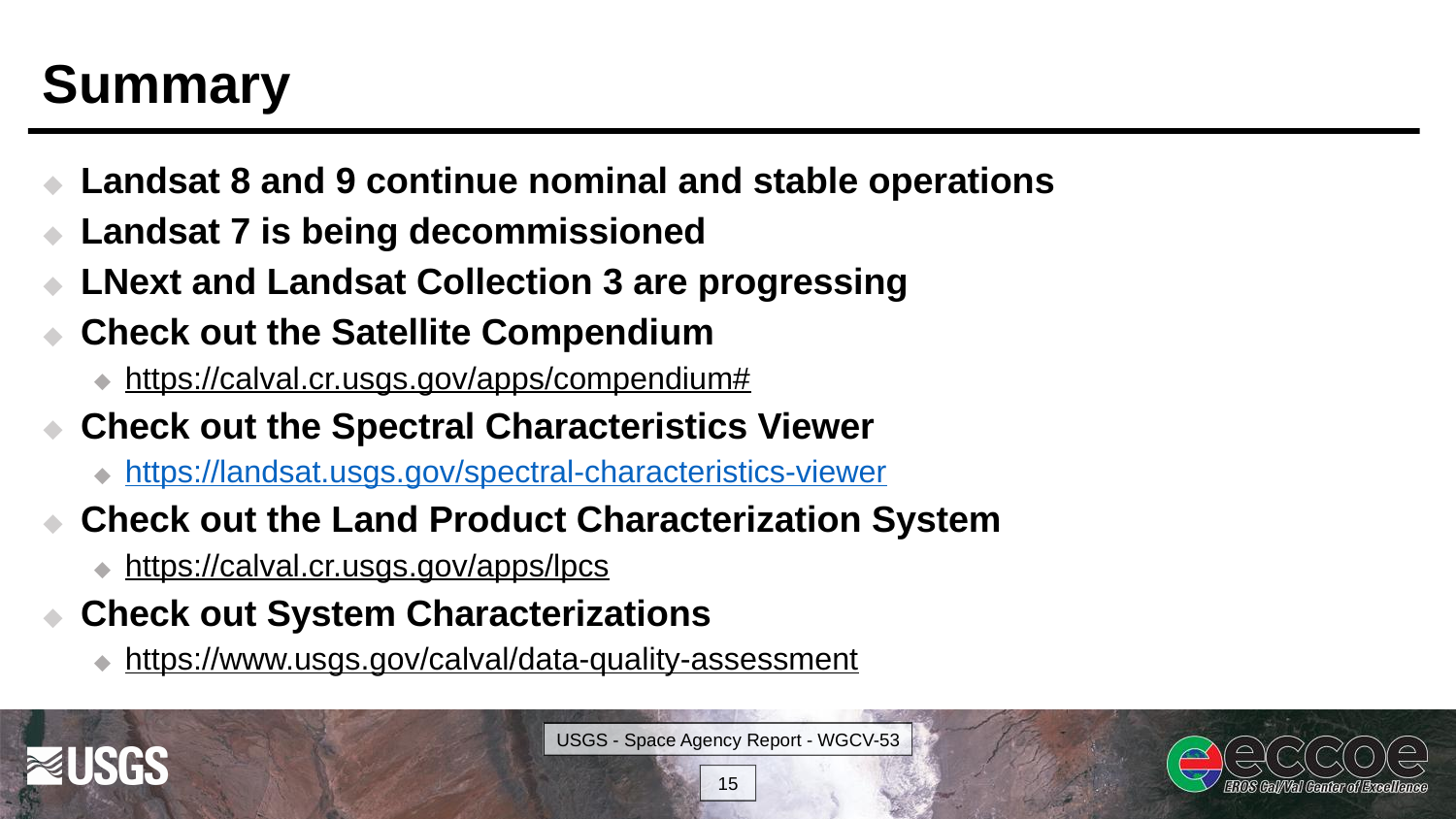

# Summary
Landsat 8 and 9 continue nominal and stable operations
Landsat 7 is being decommissioned
LNext and Landsat Collection 3 are progressing
Check out the Satellite Compendium
https://calval.cr.usgs.gov/apps/compendium#
Check out the Spectral Characteristics Viewer
https://landsat.usgs.gov/spectral-characteristics-viewer
Check out the Land Product Characterization System
https://calval.cr.usgs.gov/apps/lpcs
Check out System Characterizations
https://www.usgs.gov/calval/data-quality-assessment